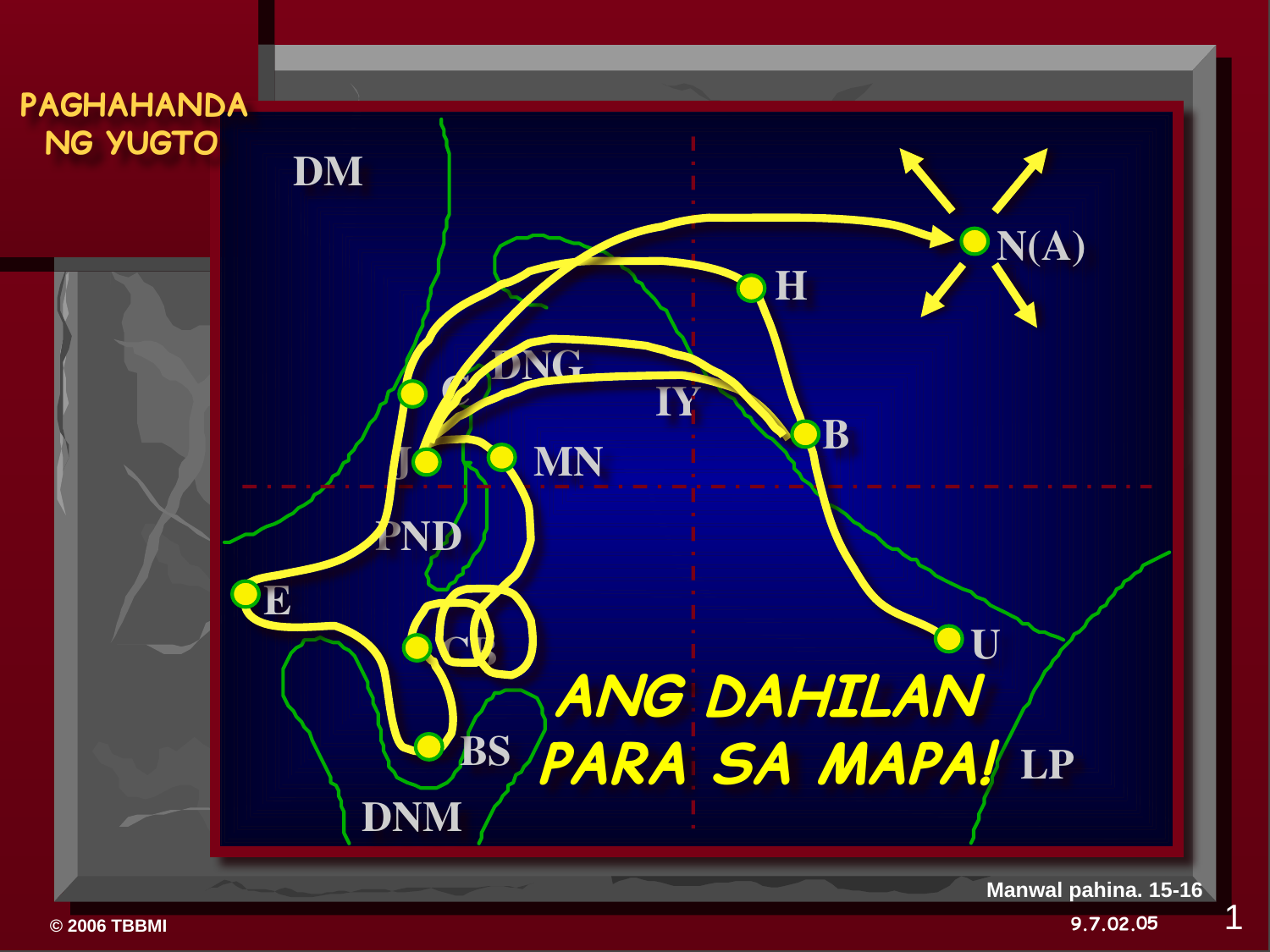

DM

N(A)

H

DNG

C

IY

B

J
MN

PND

E

U
CB

ANG DAHILAN PARA SA MAPA!
BS
LP

DNM

Manwal pahina. 15-16
1
05